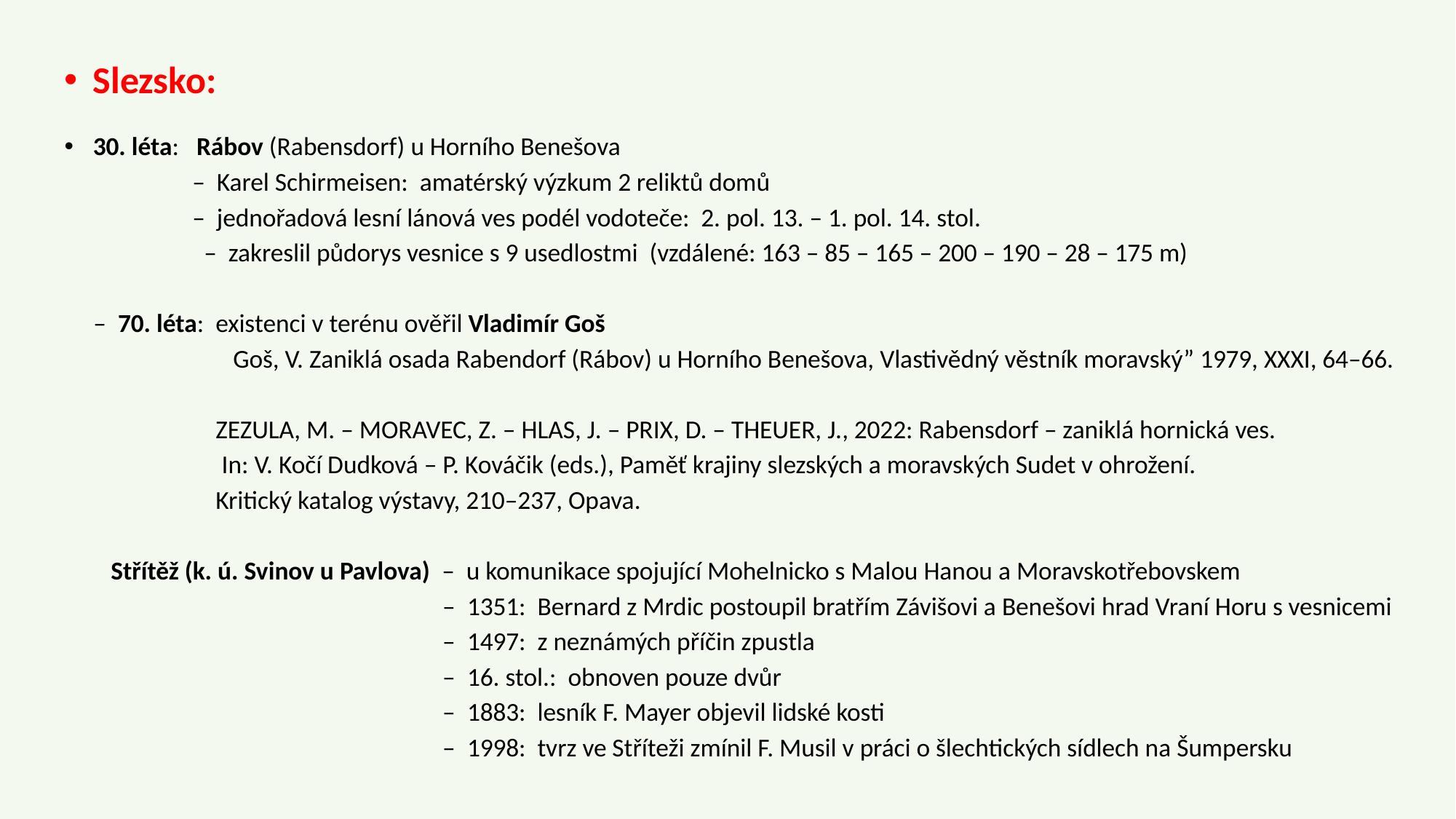

Slezsko:

30. léta:   Rábov (Rabensdorf) u Horního Benešova
                      –  Karel Schirmeisen:  amatérský výzkum 2 reliktů domů
                      –  jednořadová lesní lánová ves podél vodoteče:  2. pol. 13. – 1. pol. 14. stol.
                        –  zakreslil půdorys vesnice s 9 usedlostmi  (vzdálené: 163 – 85 – 165 – 200 – 190 – 28 – 175 m)

     –  70. léta:  existenci v terénu ověřil Vladimír Goš
                             Goš, V. Zaniklá osada Rabendorf (Rábov) u Horního Benešova, Vlastivědný věstník moravský” 1979, XXXI, 64–66.

                          ZEZULA, M. – MORAVEC, Z. – HLAS, J. – PRIX, D. – THEUER, J., 2022: Rabensdorf – zaniklá hornická ves.
                           In: V. Kočí Dudková – P. Kováčik (eds.), Paměť krajiny slezských a moravských Sudet v ohrožení.
                          Kritický katalog výstavy, 210–237, Opava.

        Střítěž (k. ú. Svinov u Pavlova)  –  u komunikace spojující Mohelnicko s Malou Hanou a Moravskotřebovskem
                                                                 –  1351:  Bernard z Mrdic postoupil bratřím Závišovi a Benešovi hrad Vraní Horu s vesnicemi
                                                                 –  1497:  z neznámých příčin zpustla
                                                                 –  16. stol.:  obnoven pouze dvůr
                                                                 –  1883:  lesník F. Mayer objevil lidské kosti
                                                                 –  1998:  tvrz ve Stříteži zmínil F. Musil v práci o šlechtických sídlech na Šumpersku